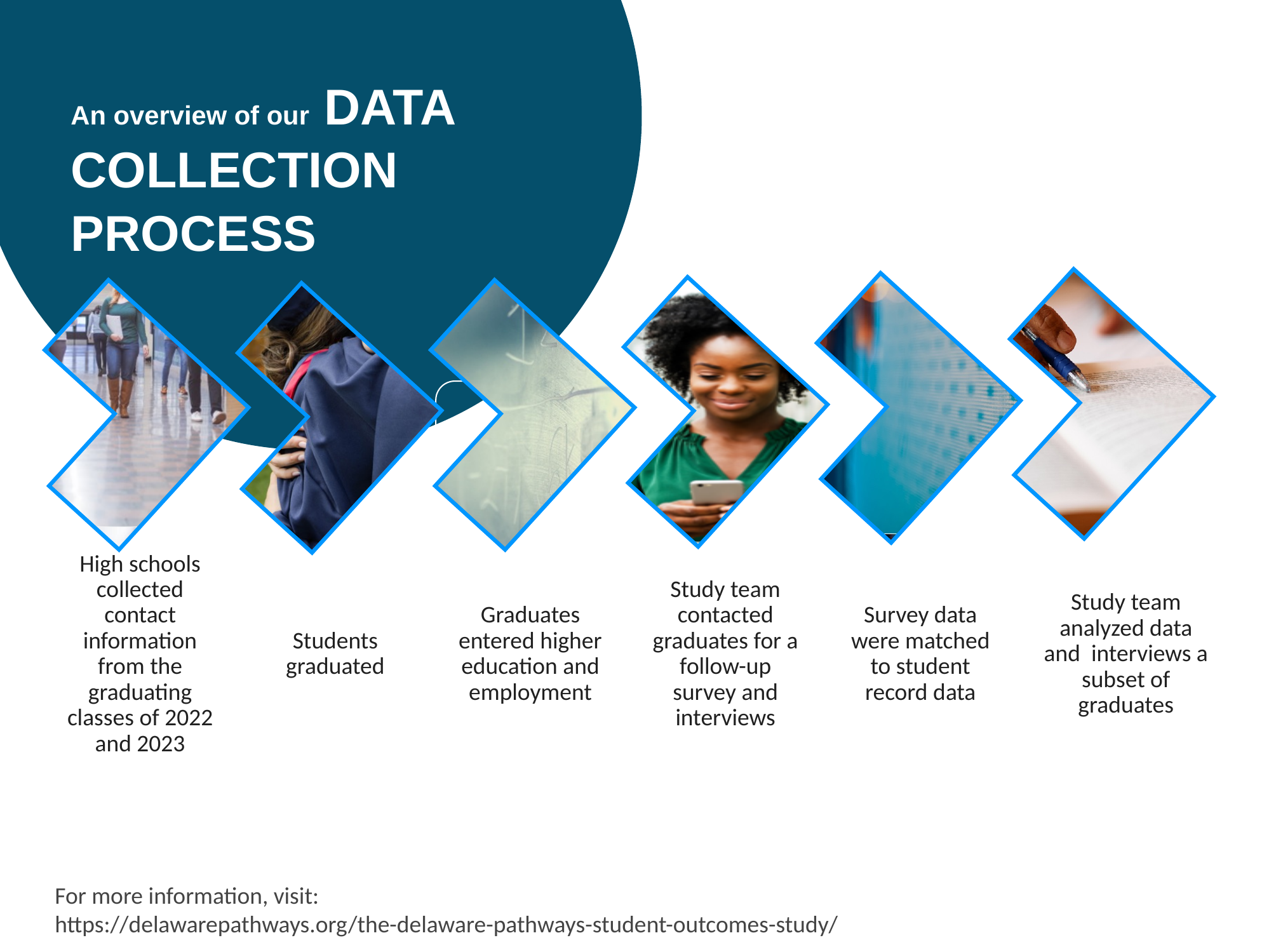

An overview of our  DATA COLLECTION PROCESS

High schools collected contact information from the graduating classes of 2022 and 2023
Students graduated
Graduates entered higher education and employment
Study team contacted graduates for a follow-up survey and interviews
Survey data were matched to student record data
Study team analyzed data and  interviews a subset of graduates
For more information, visit:
https://delawarepathways.org/the-delaware-pathways-student-outcomes-study/